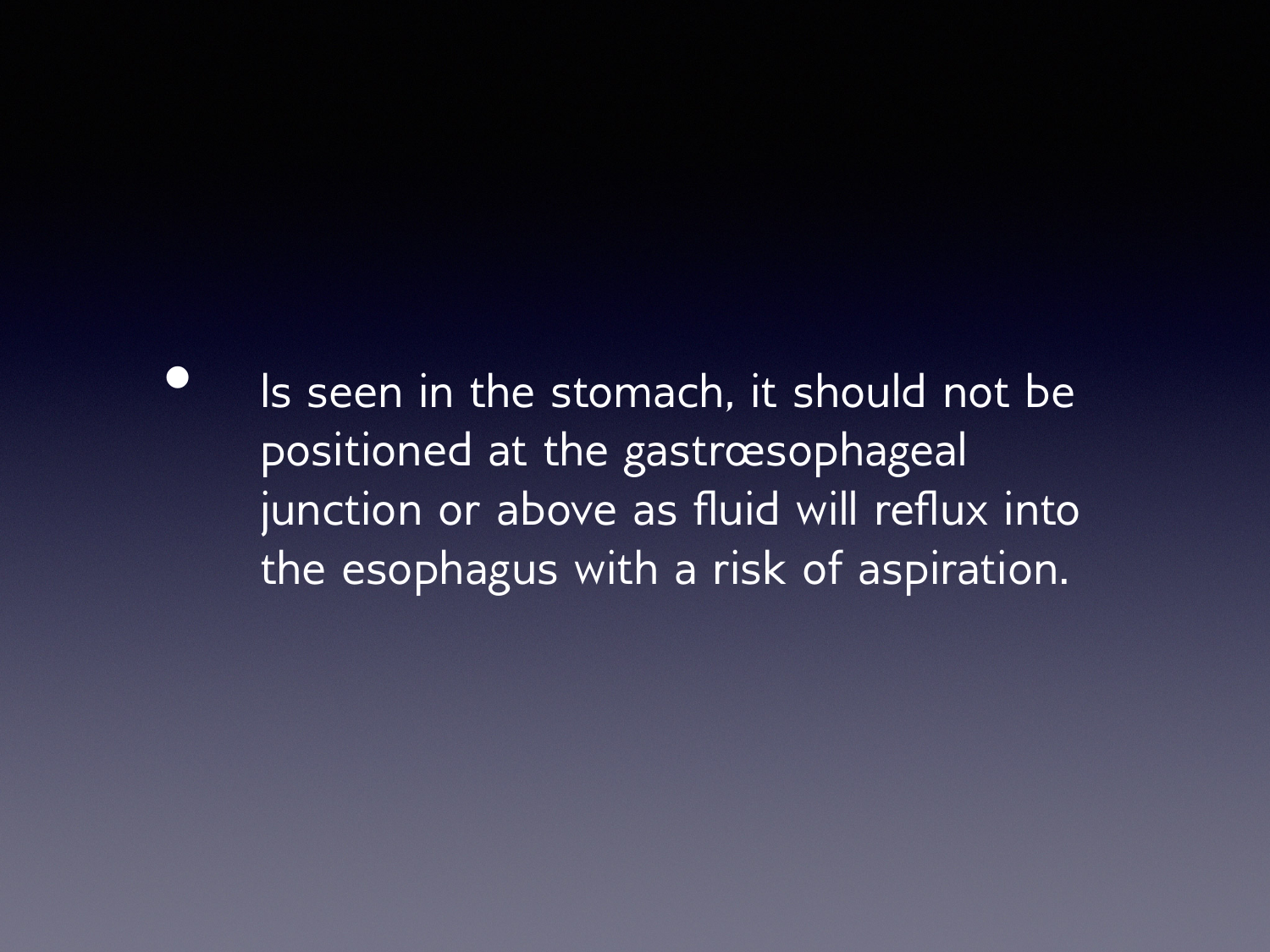

Is seen in the stomach, it should not be positioned at the gastroesophageal junction or above as fluid will reflux into the esophagus with a risk of aspiration.